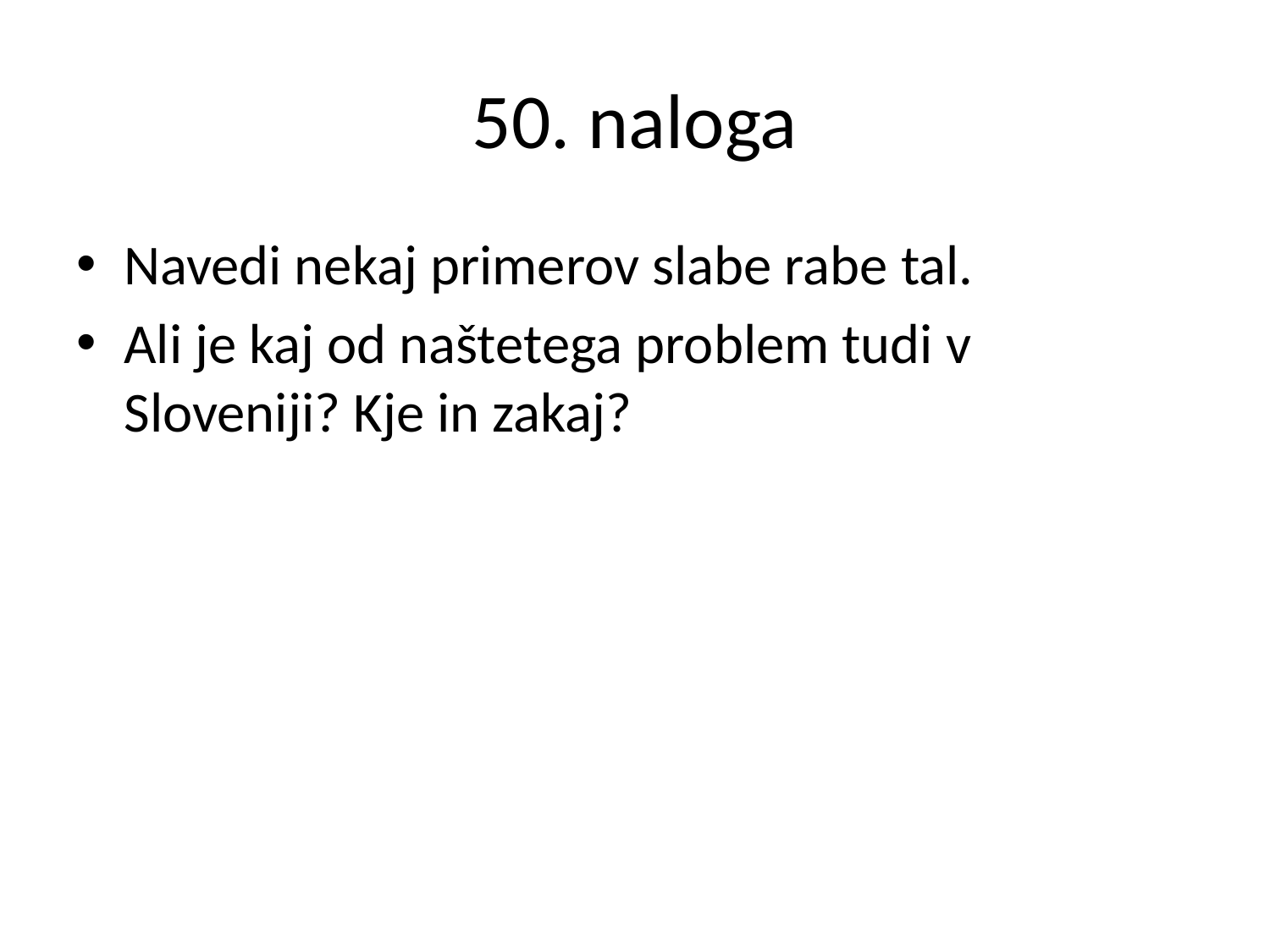

# 50. naloga
Navedi nekaj primerov slabe rabe tal.
Ali je kaj od naštetega problem tudi v Sloveniji? Kje in zakaj?